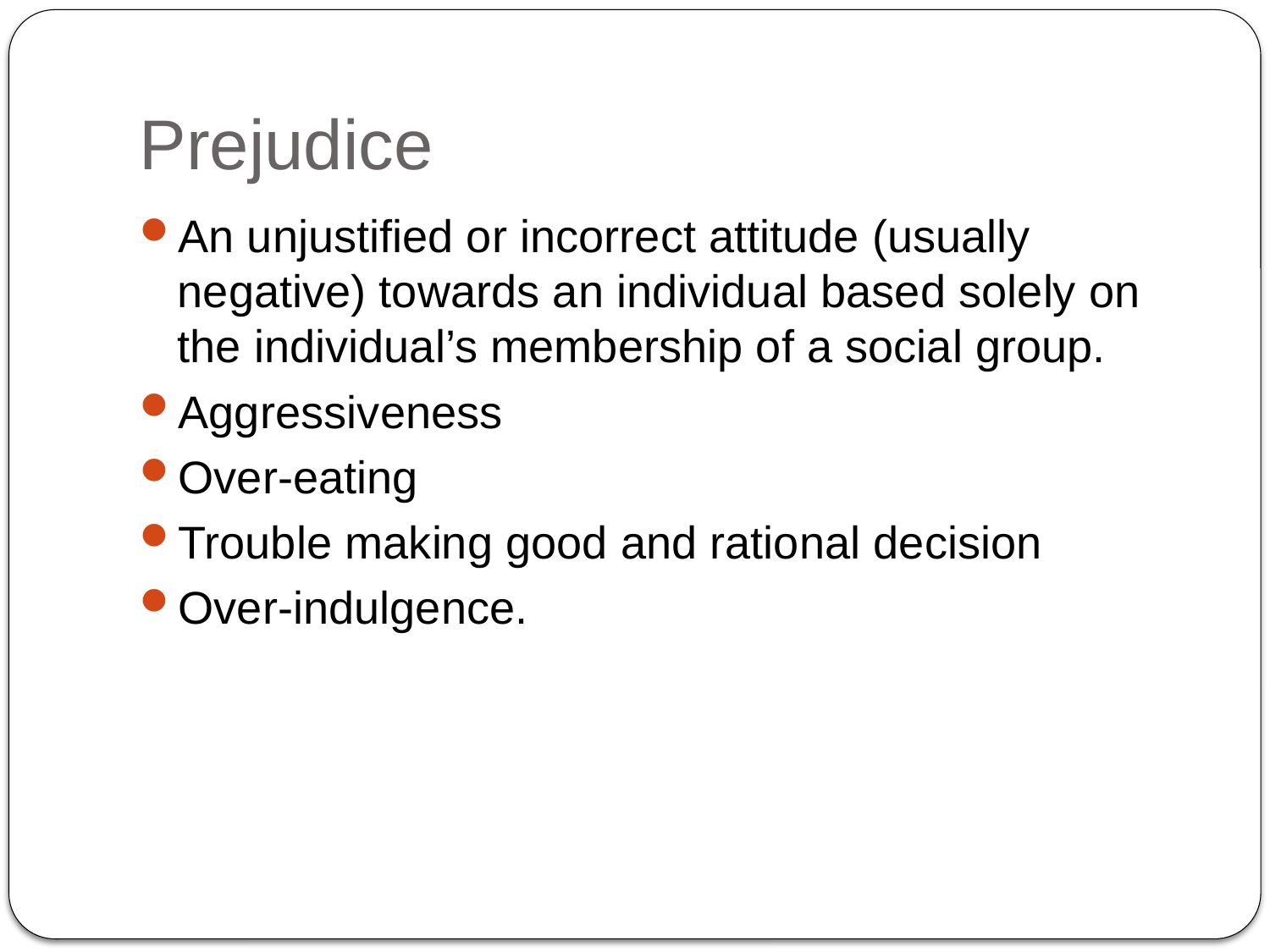

# Prejudice
An unjustified or incorrect attitude (usually negative) towards an individual based solely on the individual’s membership of a social group.
Aggressiveness
Over-eating
Trouble making good and rational decision
Over-indulgence.